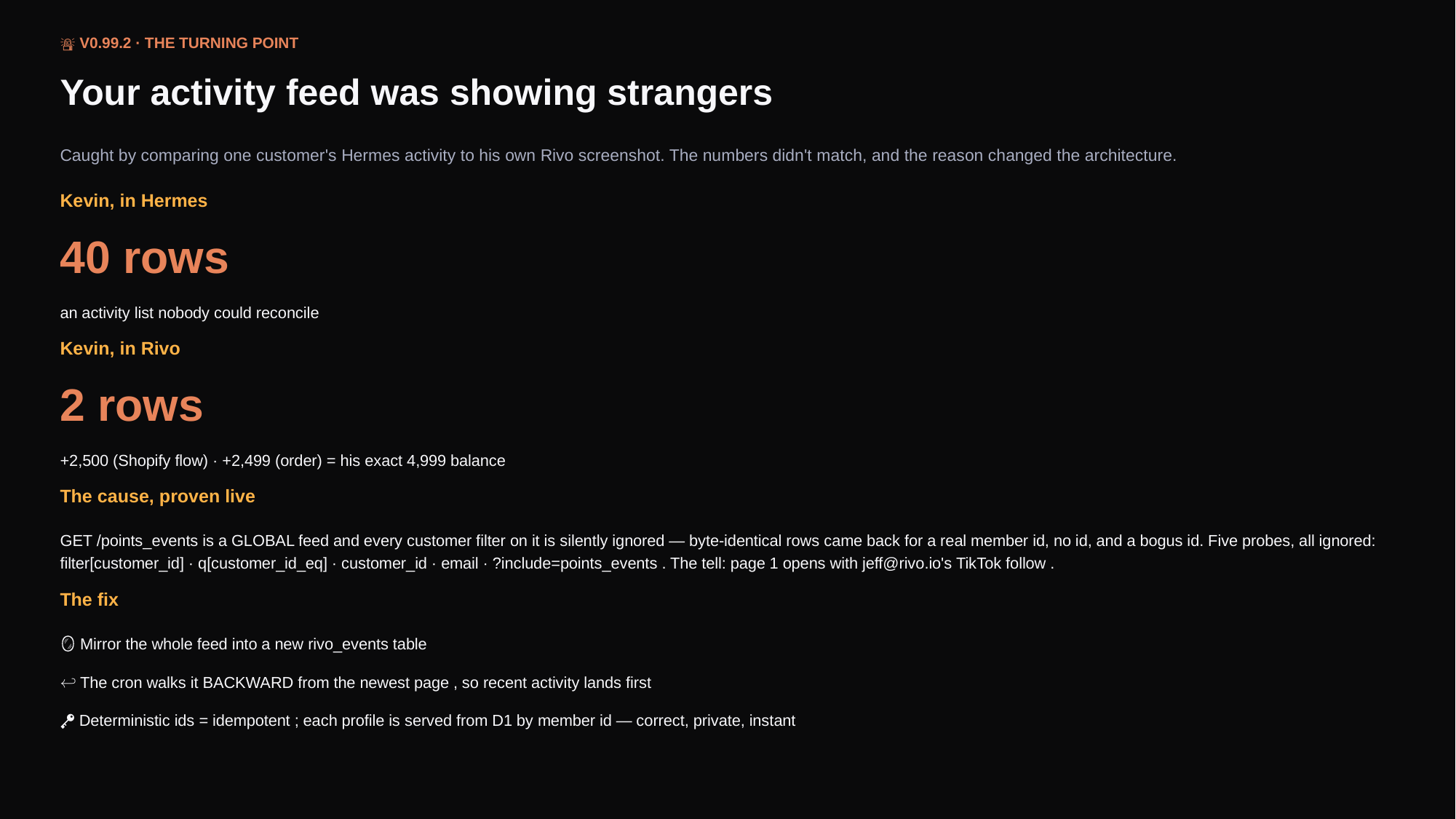

🚨 V0.99.2 · THE TURNING POINT
Your activity feed was showing strangers
Caught by comparing one customer's Hermes activity to his own Rivo screenshot. The numbers didn't match, and the reason changed the architecture.
Kevin, in Hermes
40 rows
an activity list nobody could reconcile
Kevin, in Rivo
2 rows
+2,500 (Shopify flow) · +2,499 (order) = his exact 4,999 balance
The cause, proven live
GET /points_events is a GLOBAL feed and every customer filter on it is silently ignored — byte-identical rows came back for a real member id, no id, and a bogus id. Five probes, all ignored: filter[customer_id] · q[customer_id_eq] · customer_id · email · ?include=points_events . The tell: page 1 opens with jeff@rivo.io's TikTok follow .
The fix
🪞 Mirror the whole feed into a new rivo_events table
↩️ The cron walks it BACKWARD from the newest page , so recent activity lands first
🔑 Deterministic ids = idempotent ; each profile is served from D1 by member id — correct, private, instant